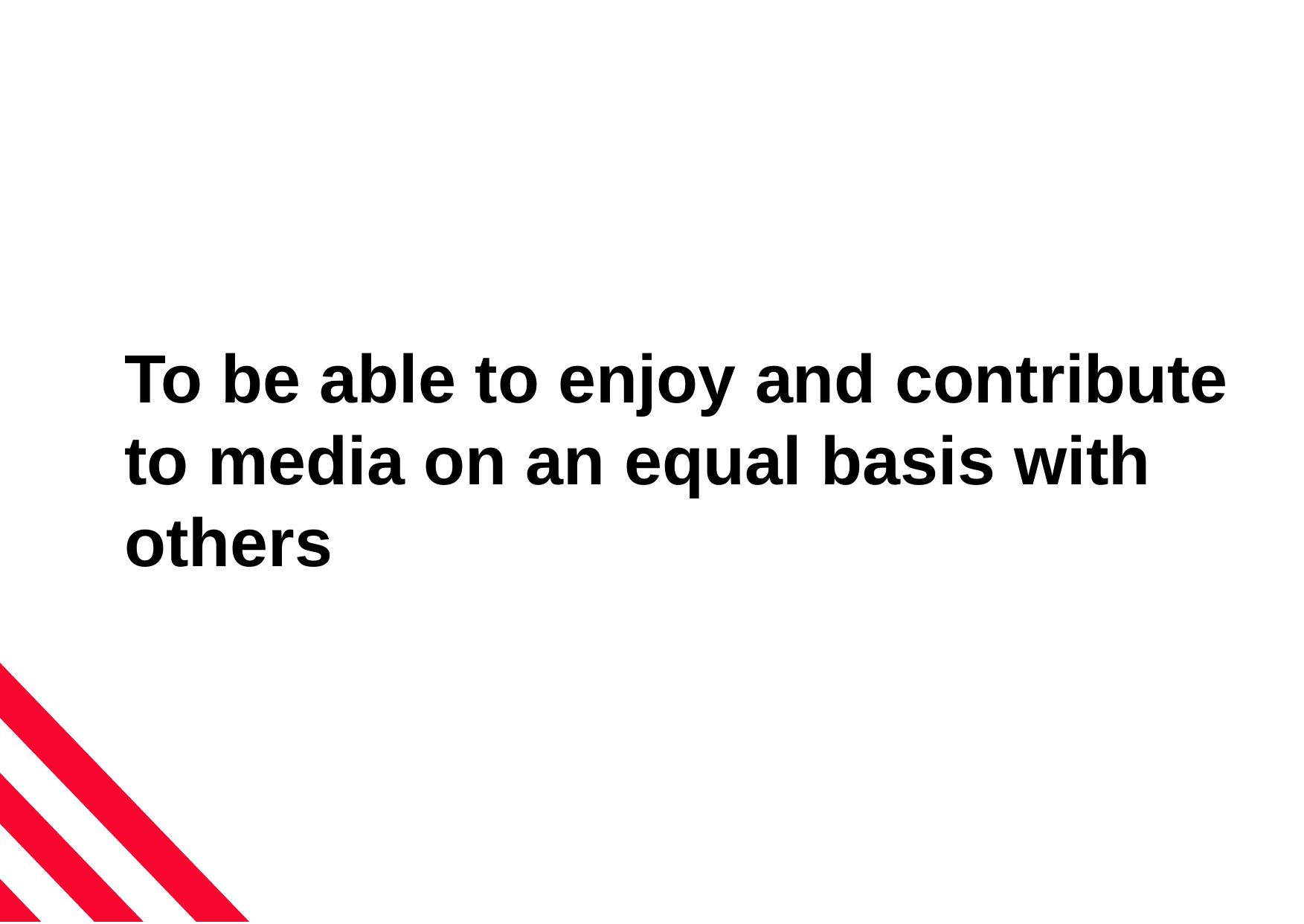

# To be able to enjoy and contribute to media on an equal basis with others